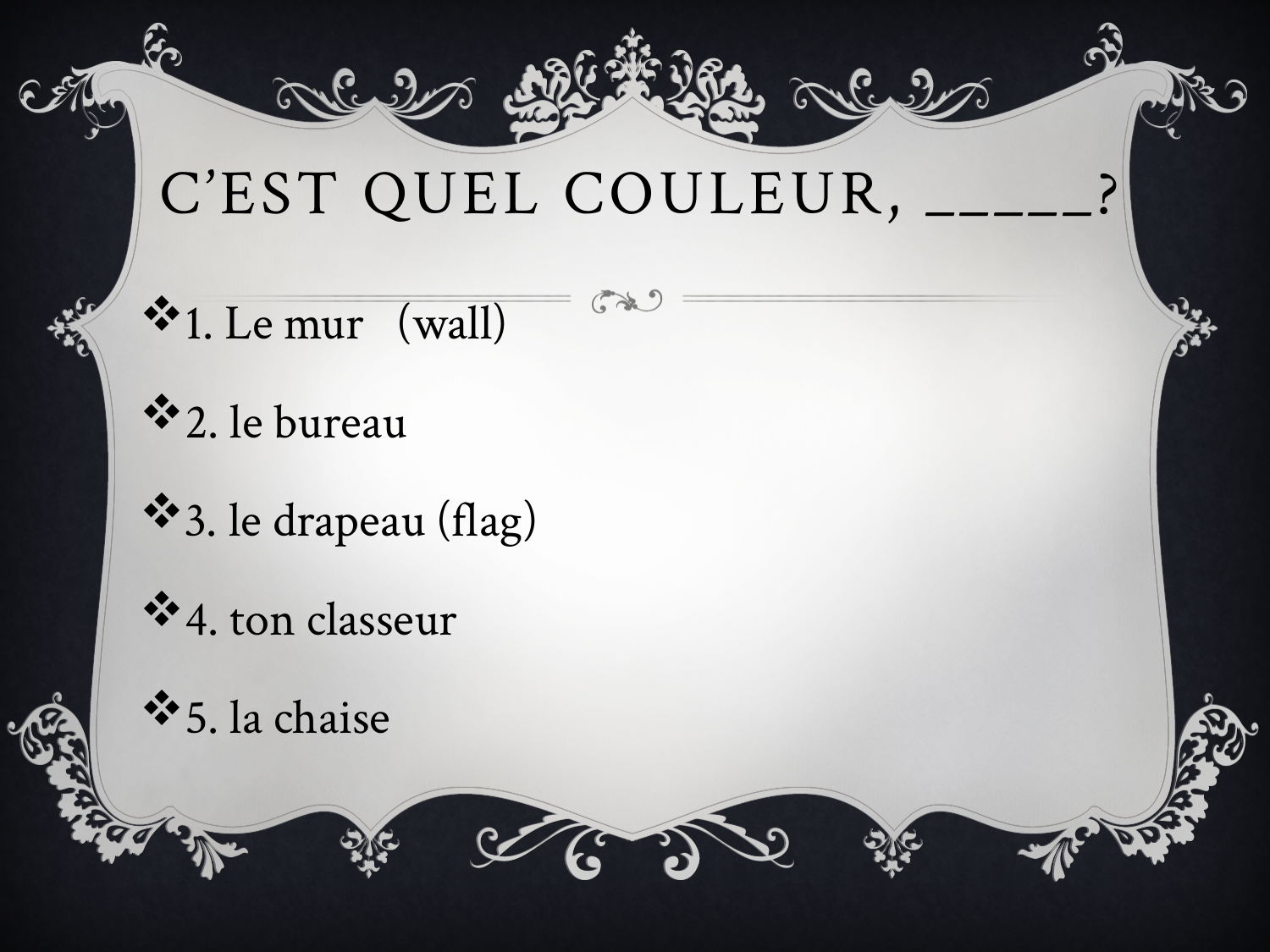

# C’Est quel couleur, _____?
1. Le mur   (wall)
2. le bureau
3. le drapeau (flag)
4. ton classeur
5. la chaise